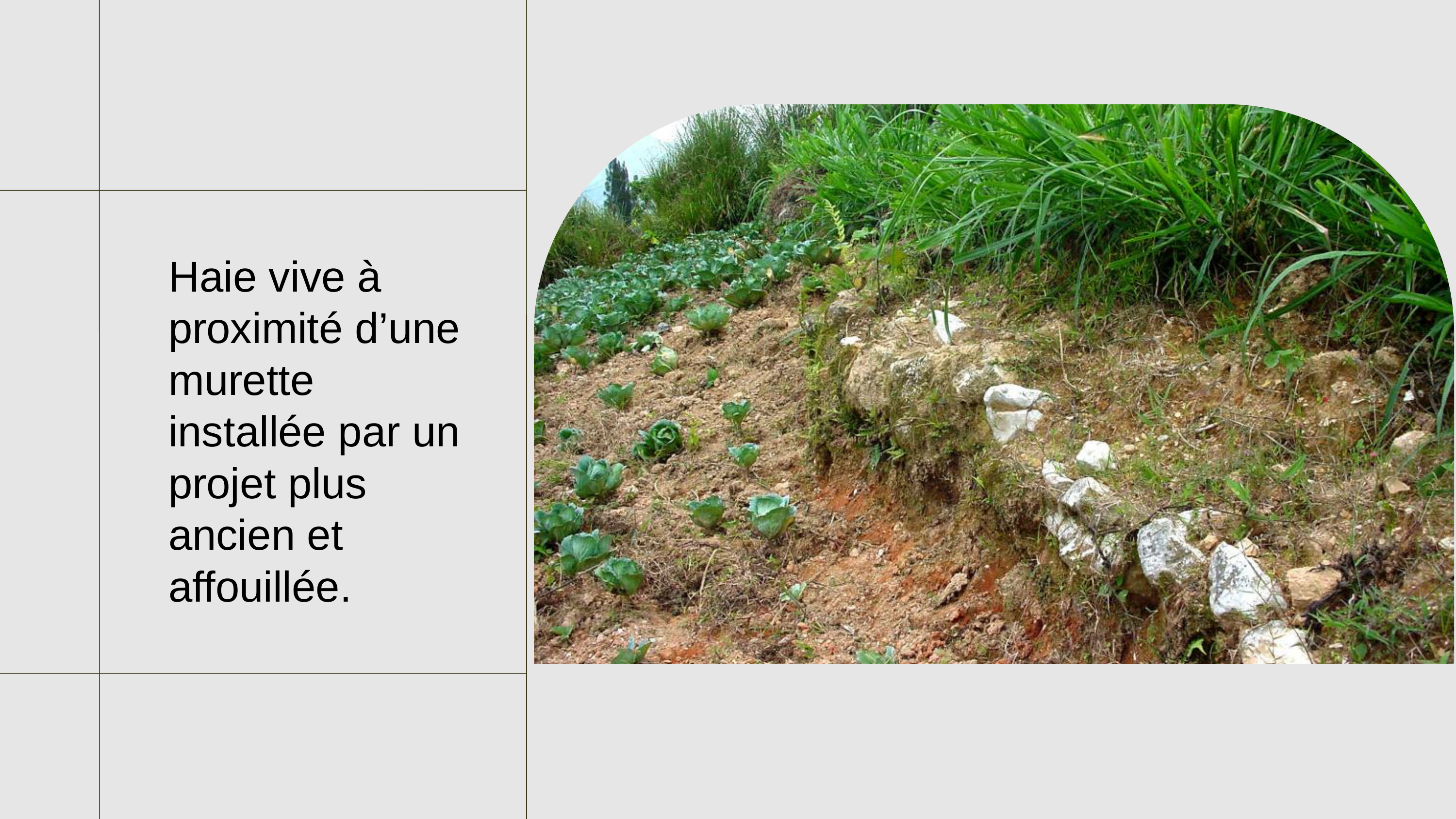

Haie vive à proximité d’une murette installée par un projet plus ancien et affouillée.